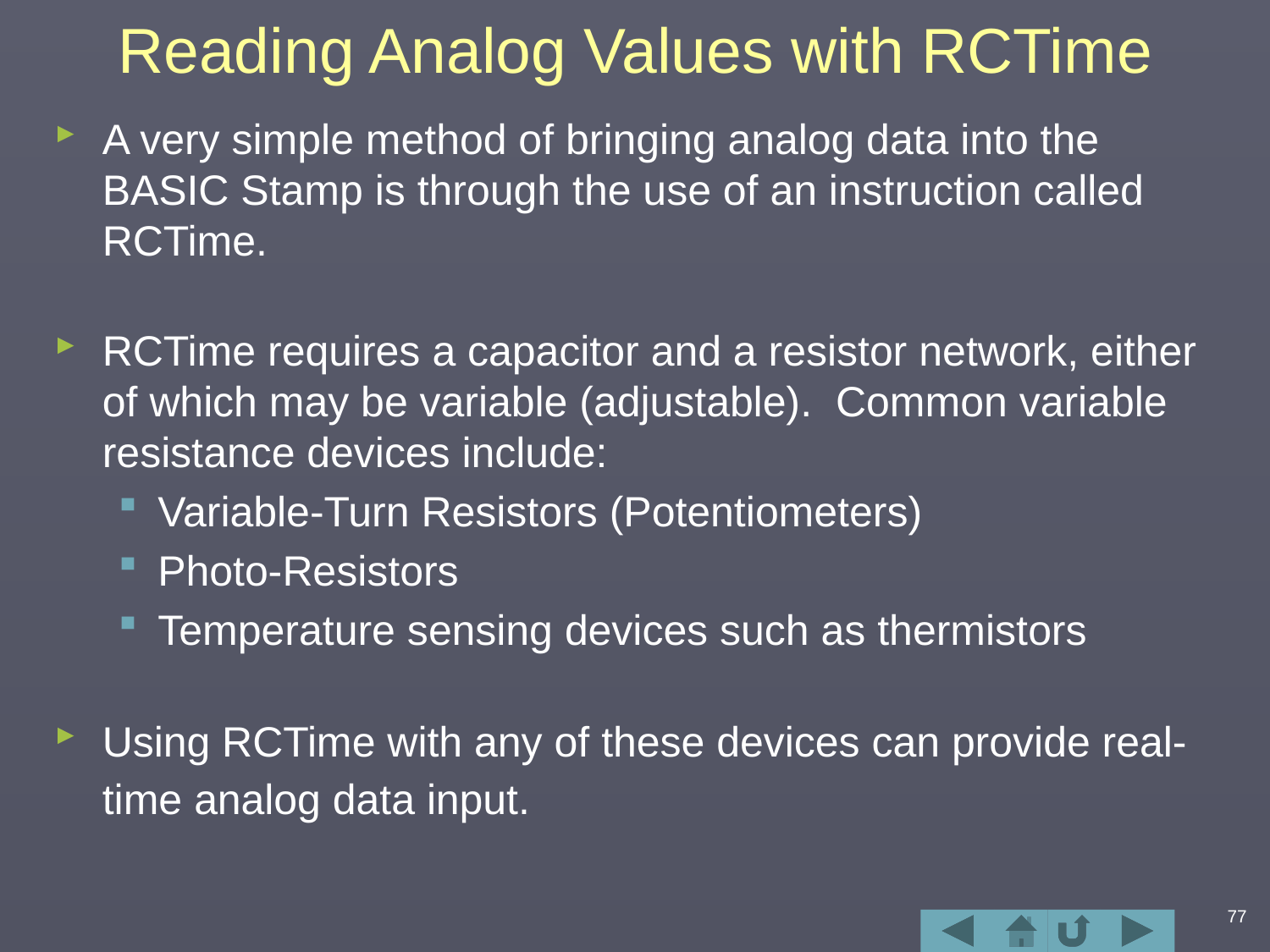

# Reading Analog Values with RCTime
A very simple method of bringing analog data into the BASIC Stamp is through the use of an instruction called RCTime.
RCTime requires a capacitor and a resistor network, either of which may be variable (adjustable).  Common variable resistance devices include:
Variable-Turn Resistors (Potentiometers)
Photo-Resistors
Temperature sensing devices such as thermistors
Using RCTime with any of these devices can provide real-time analog data input.
77